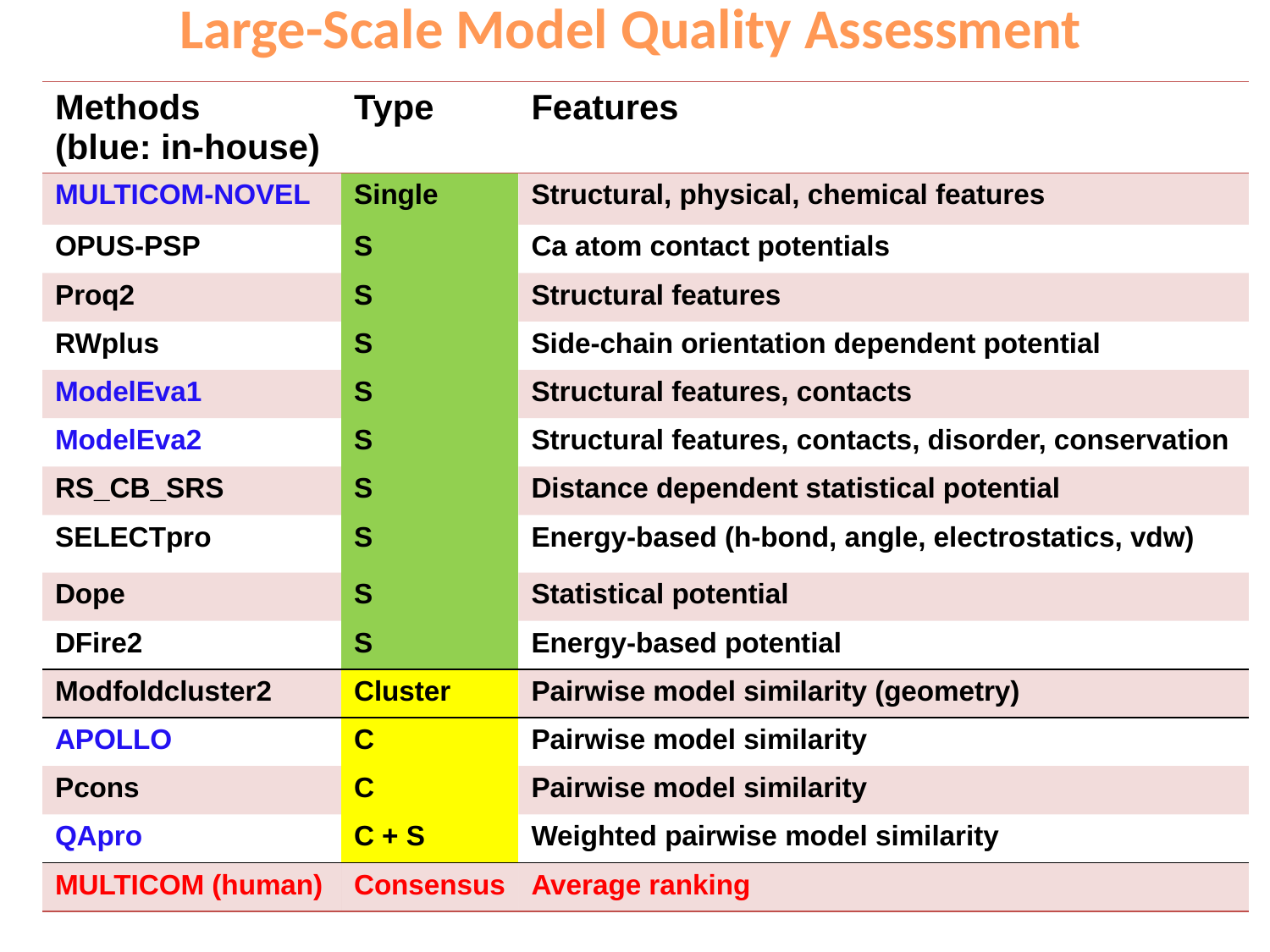

# Large-Scale Model Quality Assessment
| Methods (blue: in-house) | Type | Features |
| --- | --- | --- |
| MULTICOM-NOVEL | Single | Structural, physical, chemical features |
| OPUS-PSP | S | Ca atom contact potentials |
| Proq2 | S | Structural features |
| RWplus | S | Side-chain orientation dependent potential |
| ModelEva1 | S | Structural features, contacts |
| ModelEva2 | S | Structural features, contacts, disorder, conservation |
| RS\_CB\_SRS | S | Distance dependent statistical potential |
| SELECTpro | S | Energy-based (h-bond, angle, electrostatics, vdw) |
| Dope | S | Statistical potential |
| DFire2 | S | Energy-based potential |
| Modfoldcluster2 | Cluster | Pairwise model similarity (geometry) |
| APOLLO | C | Pairwise model similarity |
| Pcons | C | Pairwise model similarity |
| QApro | C + S | Weighted pairwise model similarity |
| MULTICOM (human) | Consensus | Average ranking |